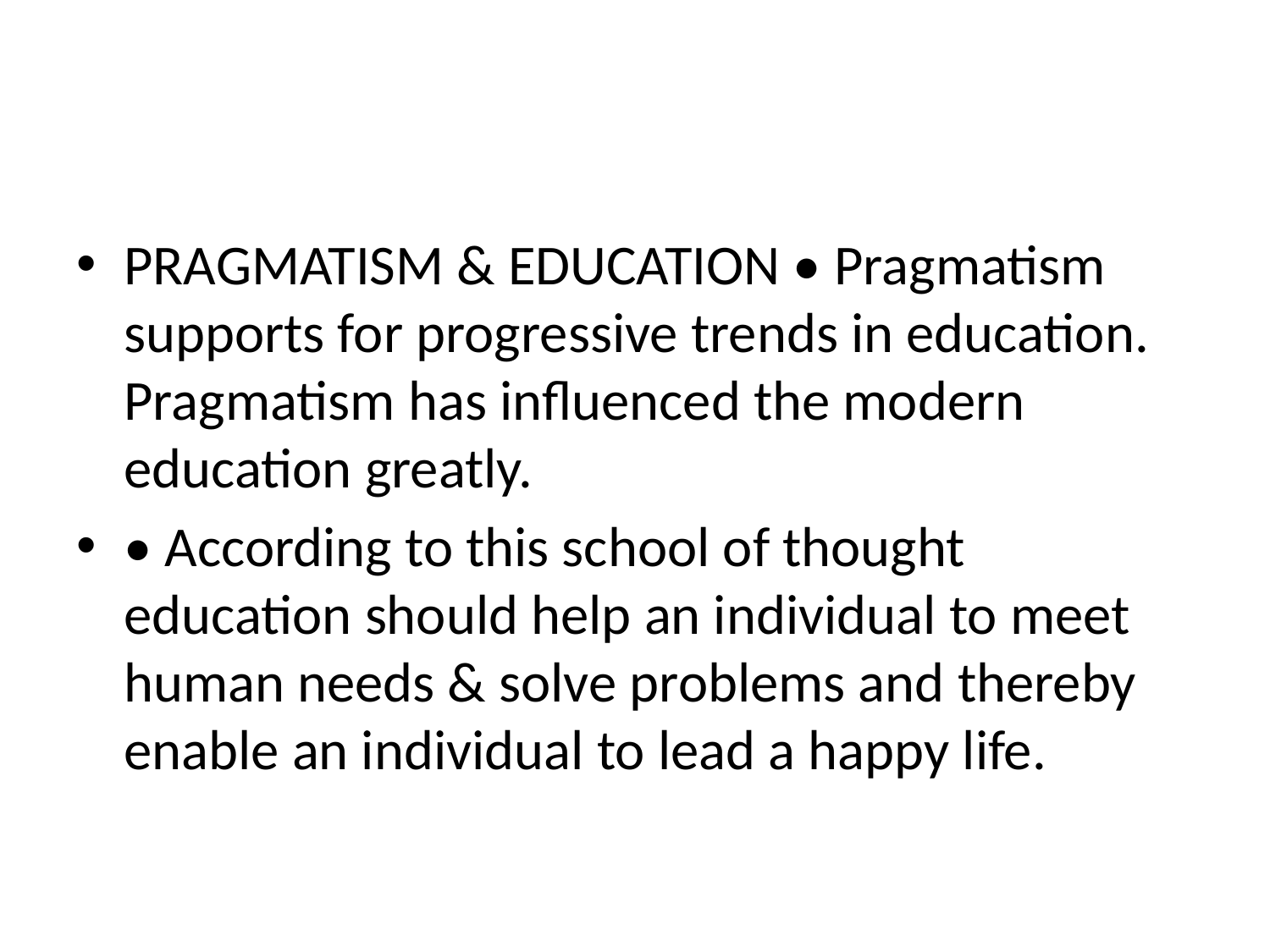

#
PRAGMATISM & EDUCATION • Pragmatism supports for progressive trends in education. Pragmatism has influenced the modern education greatly.
• According to this school of thought education should help an individual to meet human needs & solve problems and thereby enable an individual to lead a happy life.